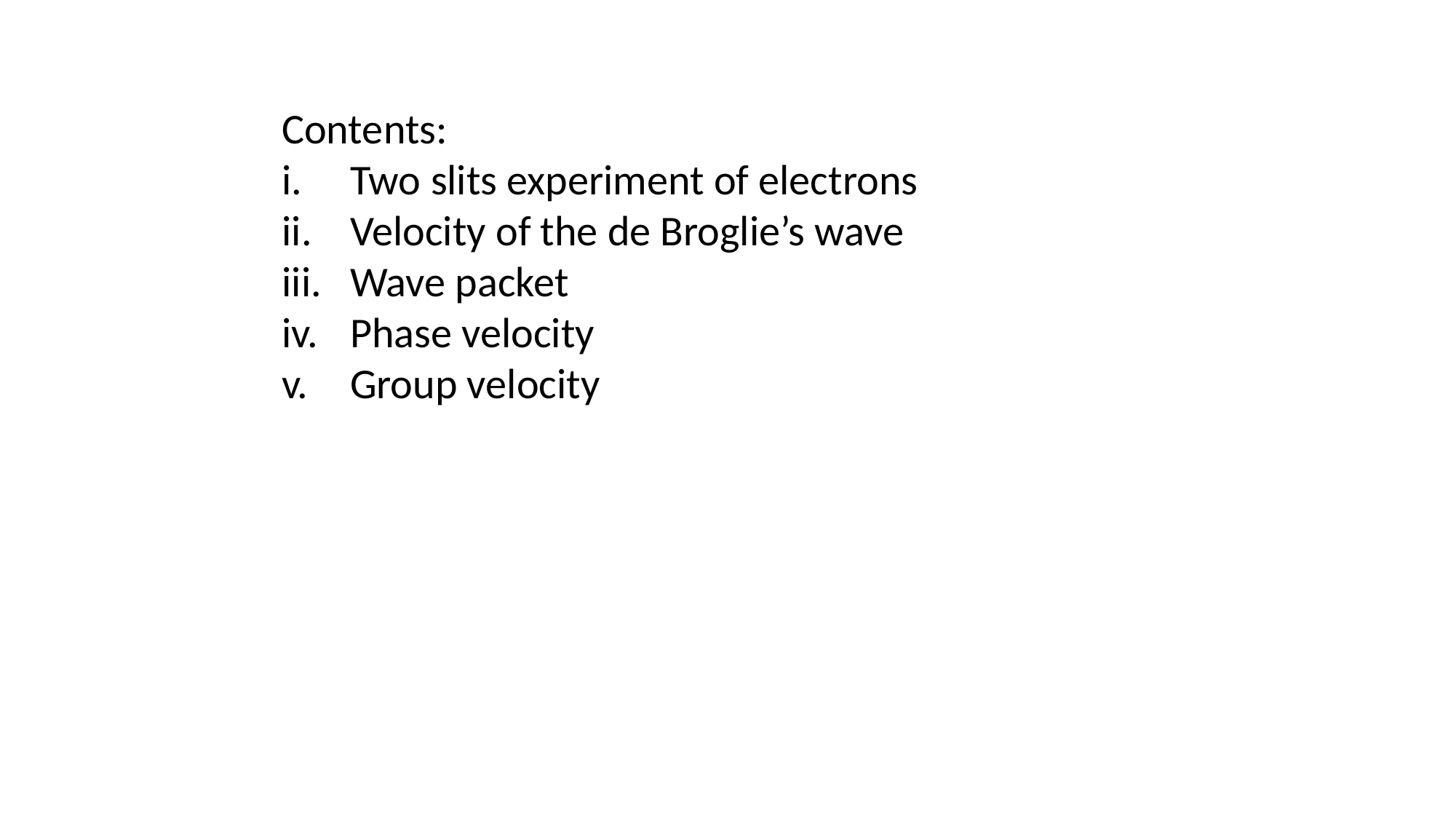

Contents:
Two slits experiment of electrons
Velocity of the de Broglie’s wave
Wave packet
Phase velocity
Group velocity